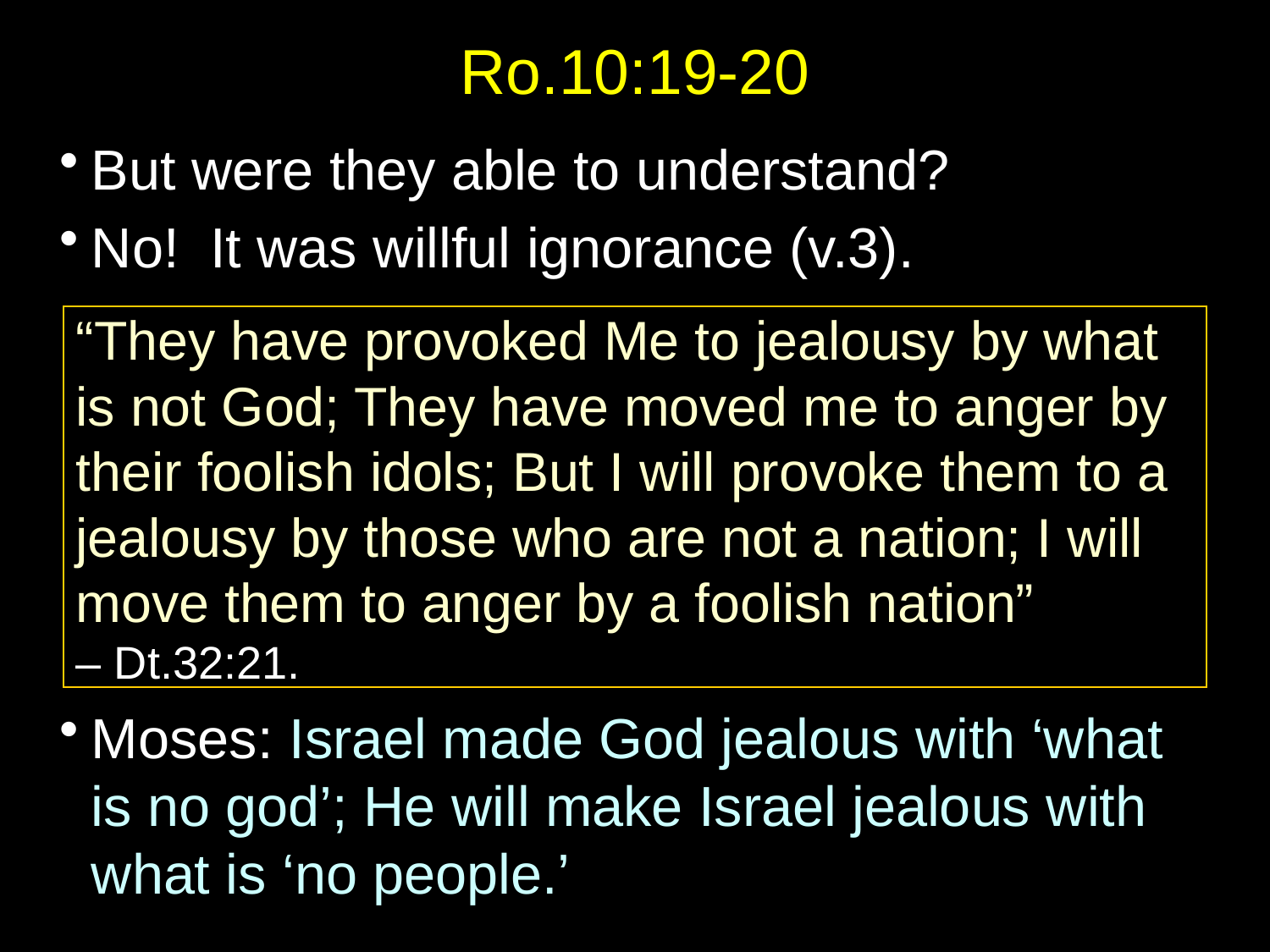

# Ro.10:19-20
But were they able to understand?
No!  It was willful ignorance (v.3).

Moses: Israel made God jealous with ‘what is no god’; He will make Israel jealous with what is ‘no people.’

“They have provoked Me to jealousy by what is not God; They have moved me to anger by their foolish idols; But I will provoke them to a jealousy by those who are not a nation; I will move them to anger by a foolish nation”
– Dt.32:21.